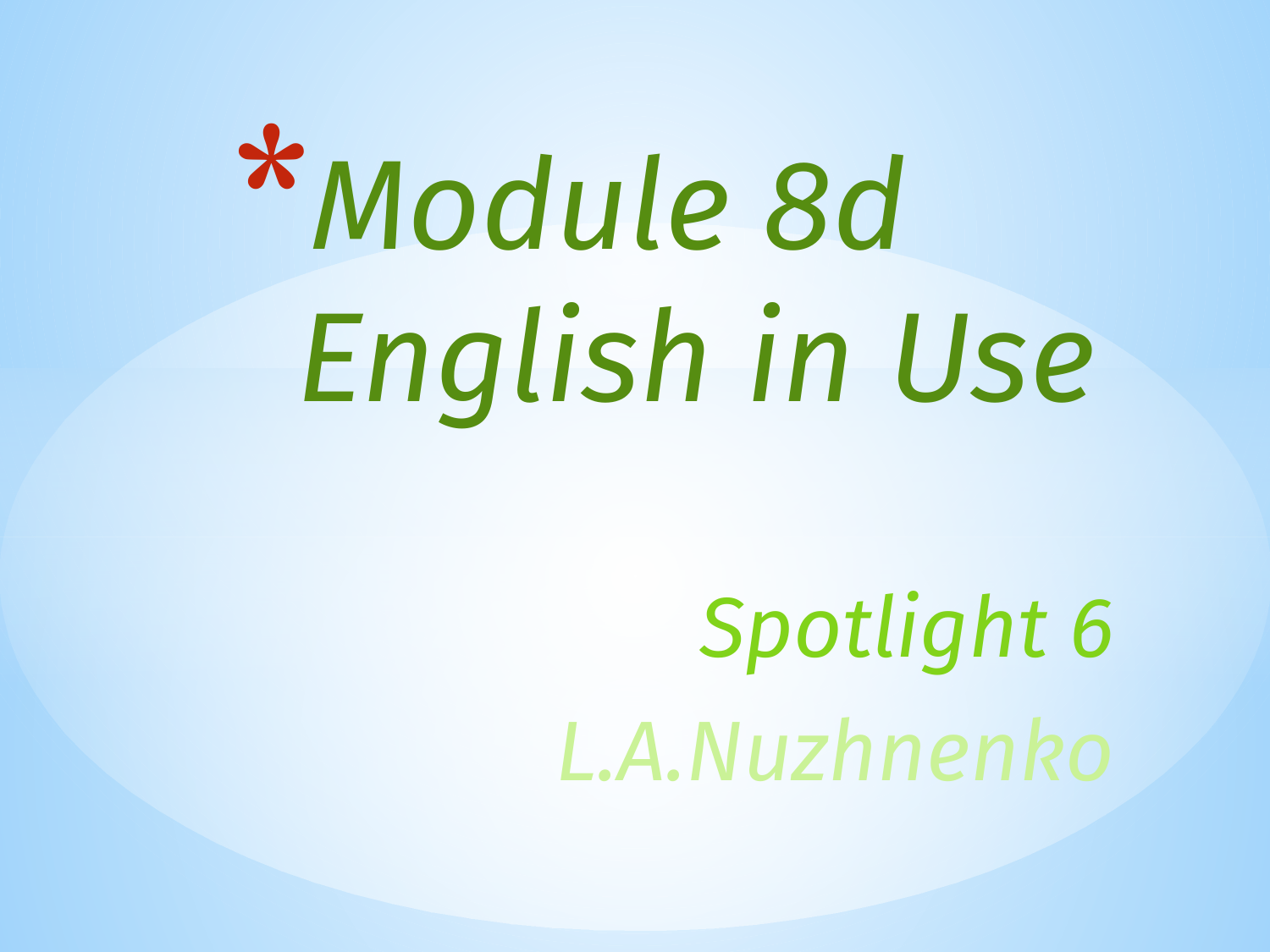

# Module 8d English in Use
Spotlight 6
L.A.Nuzhnenko